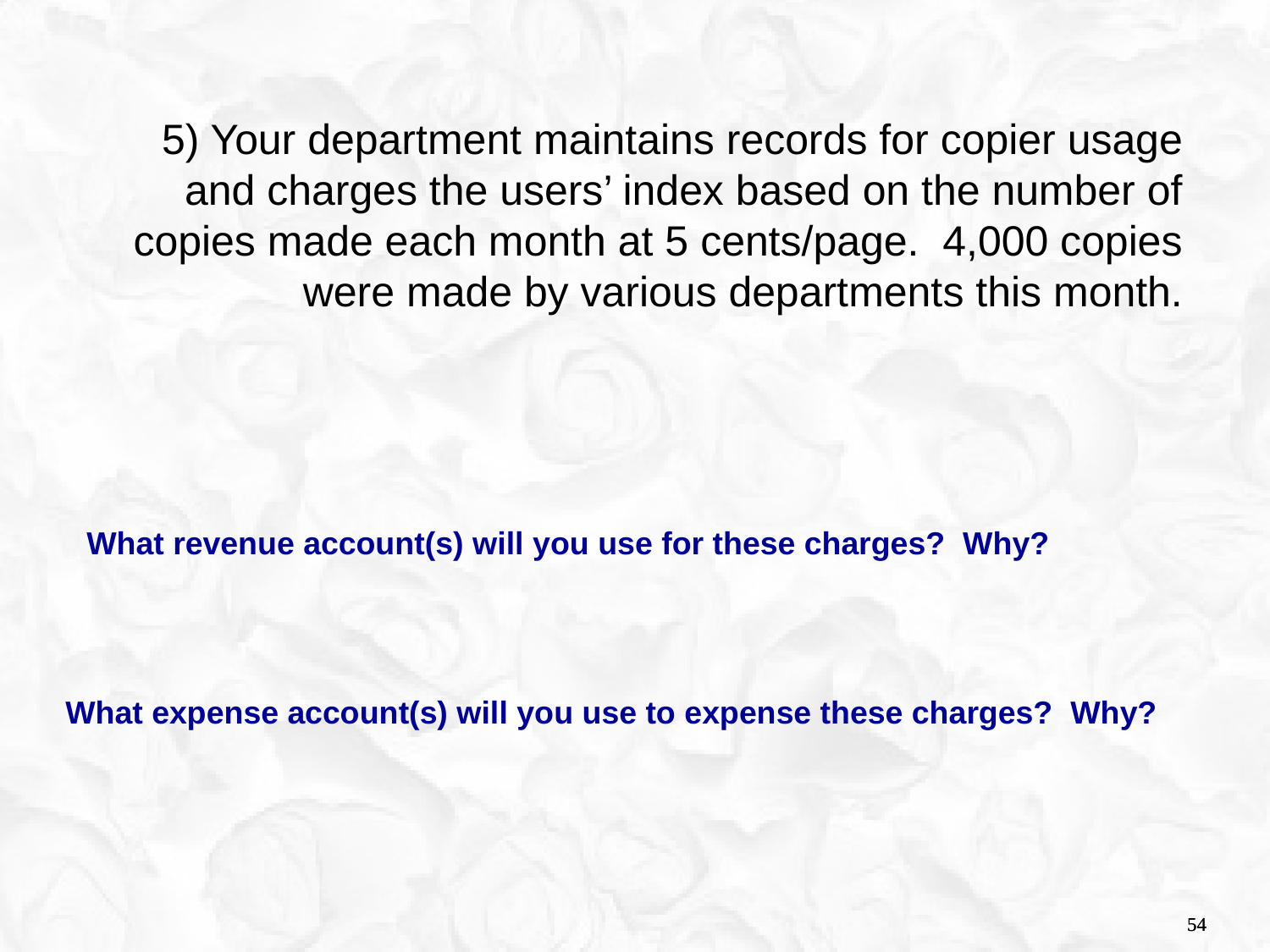

5) Your department maintains records for copier usage and charges the users’ index based on the number of copies made each month at 5 cents/page.  4,000 copies were made by various departments this month.

What revenue account(s) will you use for these charges?  Why?
What expense account(s) will you use to expense these charges?  Why?
54
54